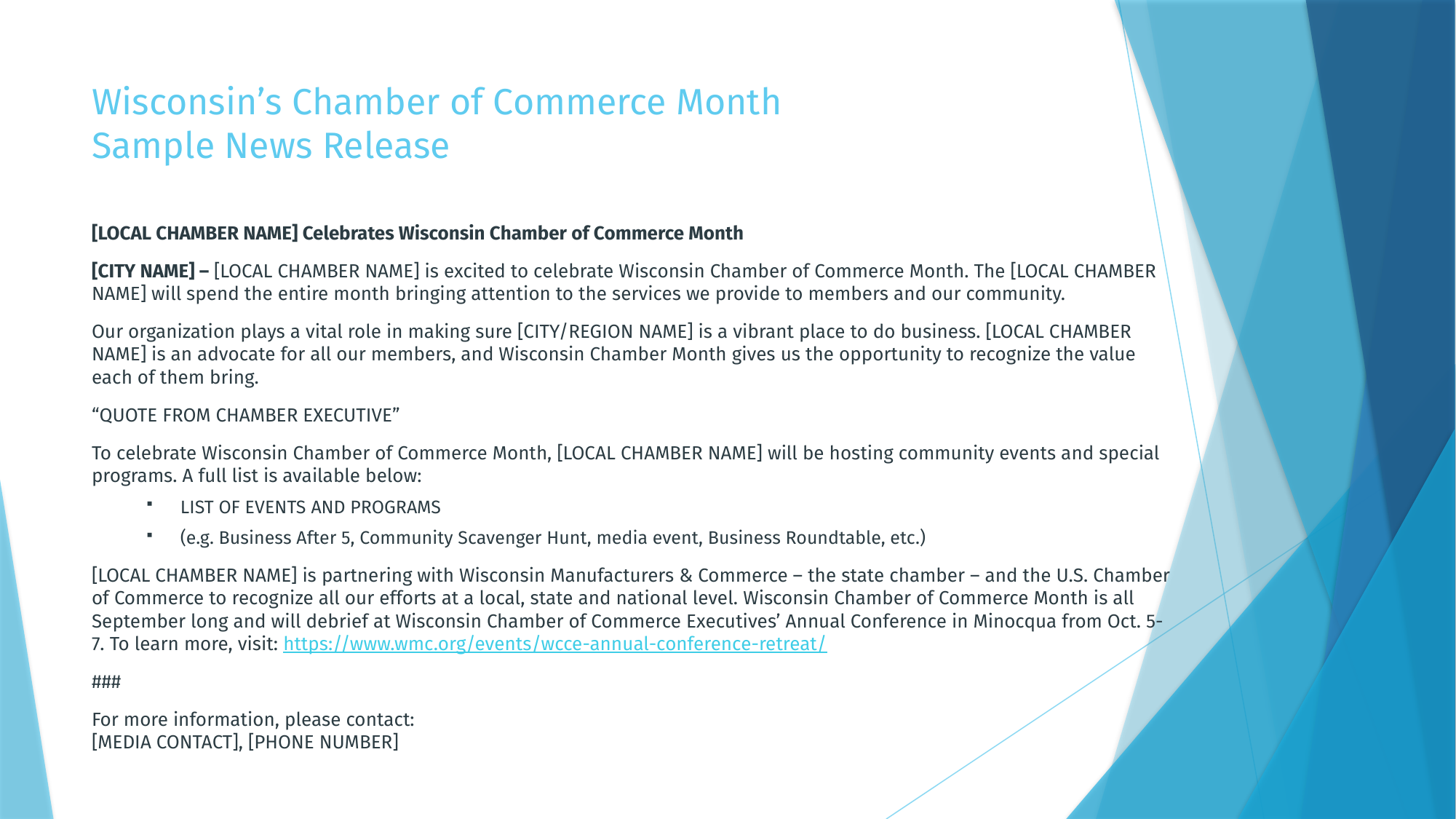

# Wisconsin’s Chamber of Commerce Month Sample News Release
[LOCAL CHAMBER NAME] Celebrates Wisconsin Chamber of Commerce Month
[CITY NAME] – [LOCAL CHAMBER NAME] is excited to celebrate Wisconsin Chamber of Commerce Month. The [LOCAL CHAMBER NAME] will spend the entire month bringing attention to the services we provide to members and our community.
Our organization plays a vital role in making sure [CITY/REGION NAME] is a vibrant place to do business. [LOCAL CHAMBER NAME] is an advocate for all our members, and Wisconsin Chamber Month gives us the opportunity to recognize the value each of them bring.
“QUOTE FROM CHAMBER EXECUTIVE”
To celebrate Wisconsin Chamber of Commerce Month, [LOCAL CHAMBER NAME] will be hosting community events and special programs. A full list is available below:
LIST OF EVENTS AND PROGRAMS
(e.g. Business After 5, Community Scavenger Hunt, media event, Business Roundtable, etc.)
[LOCAL CHAMBER NAME] is partnering with Wisconsin Manufacturers & Commerce – the state chamber – and the U.S. Chamber of Commerce to recognize all our efforts at a local, state and national level. Wisconsin Chamber of Commerce Month is all September long and will debrief at Wisconsin Chamber of Commerce Executives’ Annual Conference in Minocqua from Oct. 5-7. To learn more, visit: https://www.wmc.org/events/wcce-annual-conference-retreat/
###
For more information, please contact:
[MEDIA CONTACT], [PHONE NUMBER]